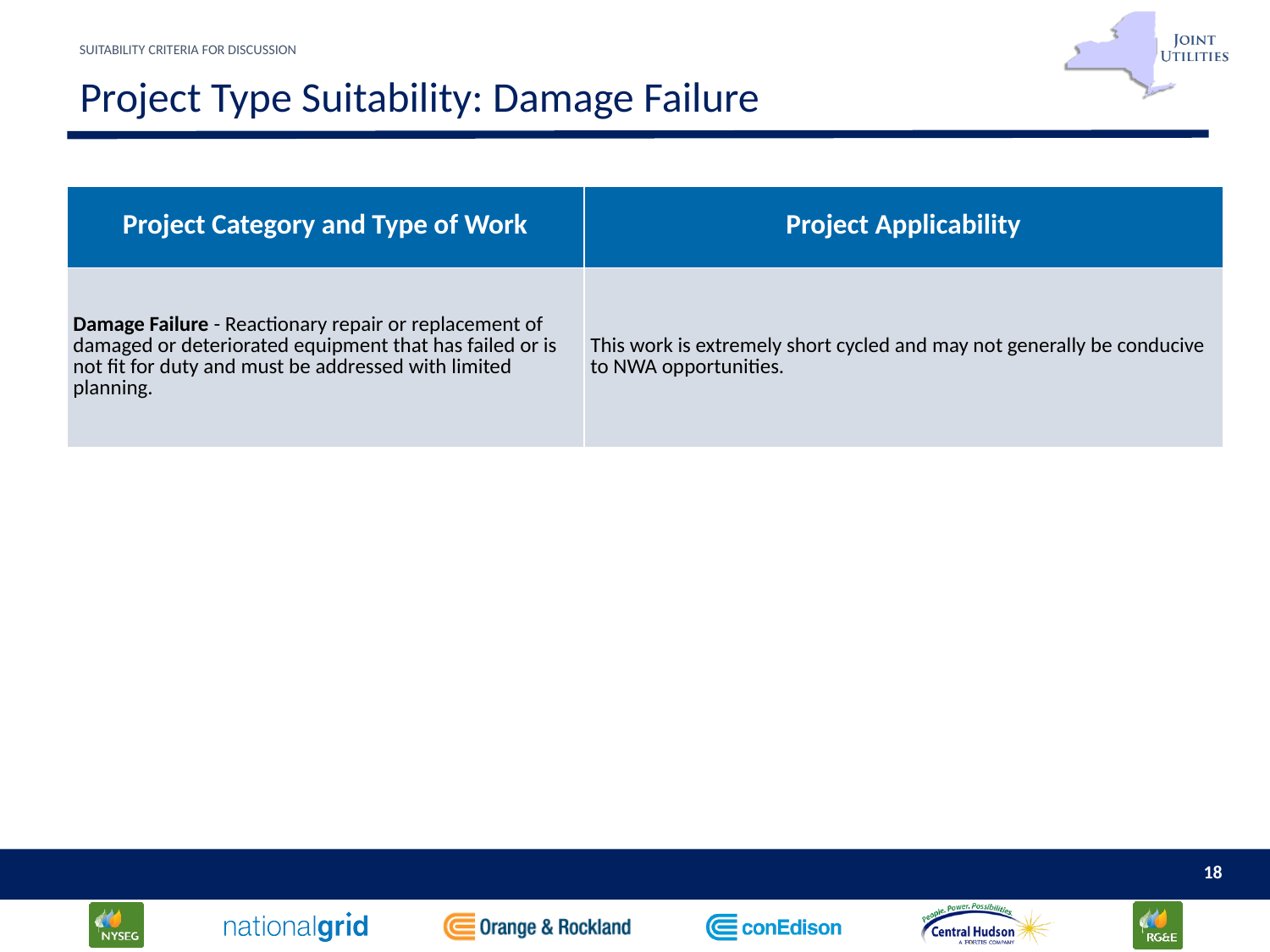

suitability criteria for discussion
# Project Type Suitability: Damage Failure
| Project Category and Type of Work | Project Applicability |
| --- | --- |
| Damage Failure - Reactionary repair or replacement of damaged or deteriorated equipment that has failed or is not fit for duty and must be addressed with limited planning. | This work is extremely short cycled and may not generally be conducive to NWA opportunities. |